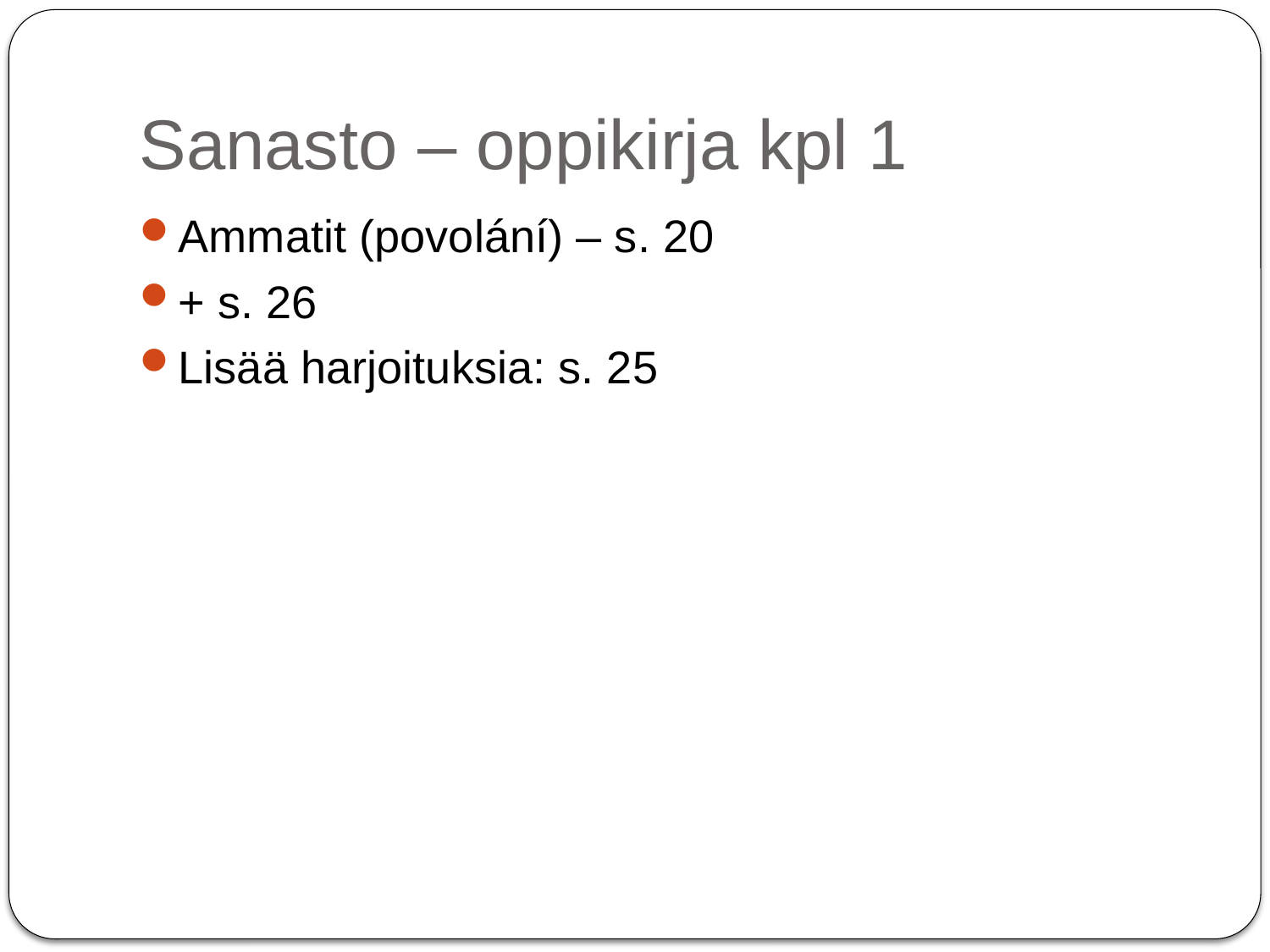

# Sanasto – oppikirja kpl 1
Ammatit (povolání) – s. 20
+ s. 26
Lisää harjoituksia: s. 25